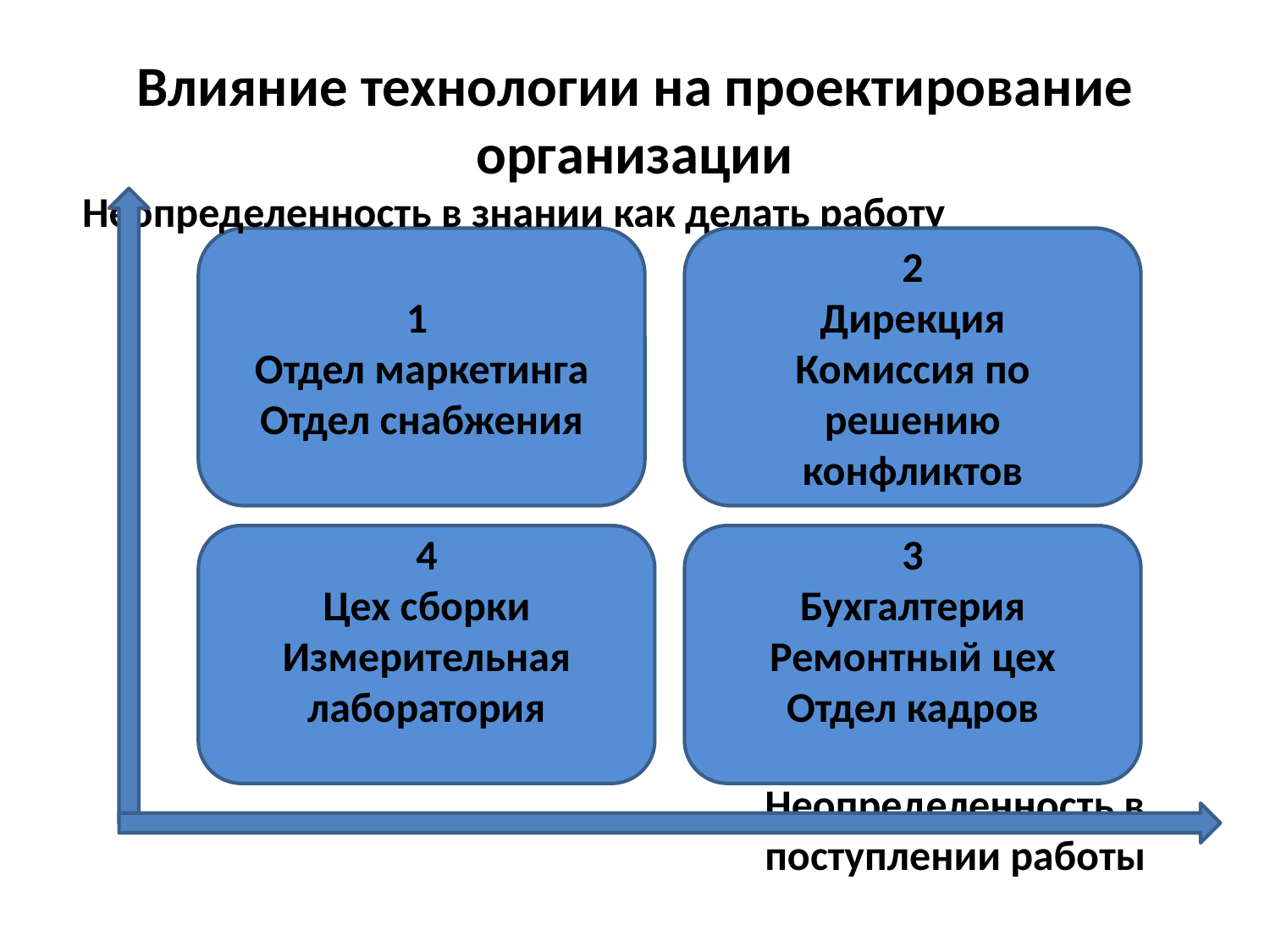

# Влияние технологии на проектирование организации
Неопределенность в знании как делать работу

						Неопределенность в 					поступлении работы

1
Отдел маркетинга
Отдел снабжения

2
Дирекция
Комиссия по решению конфликтов

4
Цех сборки
Измерительная лаборатория

3
Бухгалтерия
Ремонтный цех
Отдел кадров